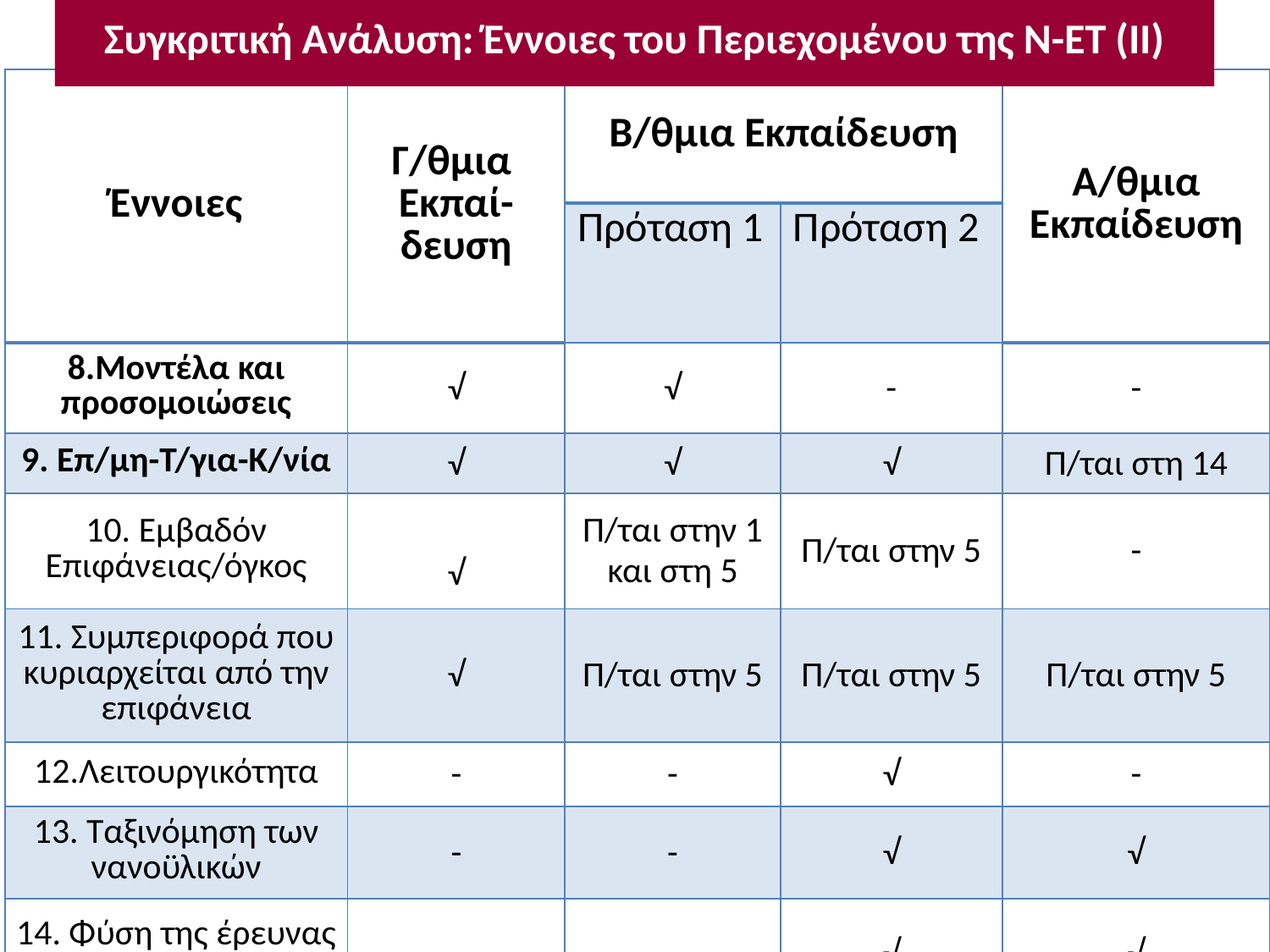

# Συγκριτική Ανάλυση: Έννοιες του Περιεχομένου της Ν-ΕΤ (ΙΙ)
| Έννοιες | Γ/θμια Εκπαί-δευση | Β/θμια Εκπαίδευση |  | Α/θμια Εκπαίδευση |
| --- | --- | --- | --- | --- |
|  |  | Πρόταση 1 | Πρόταση 2 |  |
| 8.Μοντέλα και προσομοιώσεις | √ | √ | - | - |
| 9. Επ/μη-Τ/για-Κ/νία | √ | √ | √ | Π/ται στη 14 |
| 10. Εμβαδόν Επιφάνειας/όγκος | √ | Π/ται στην 1 και στη 5 | Π/ται στην 5 | - |
| 11. Συμπεριφορά που κυριαρχείται από την επιφάνεια | √ | Π/ται στην 5 | Π/ται στην 5 | Π/ται στην 5 |
| 12.Λειτουργικότητα | - | - | √ | - |
| 13. Ταξινόμηση των νανοϋλικών | - | - | √ | √ |
| 14. Φύση της έρευνας της Ν-ΕΤ | - | - | √ | √ |